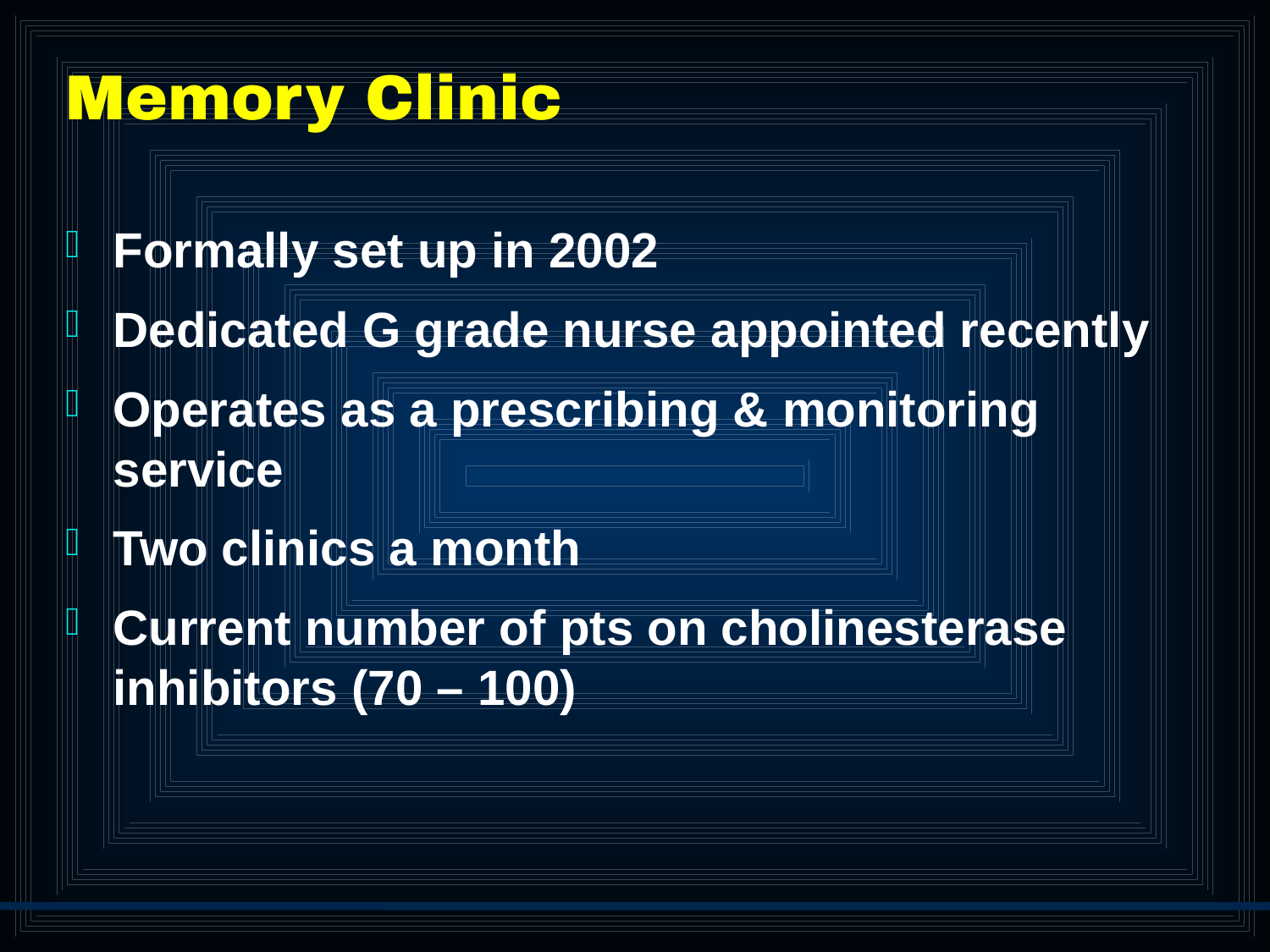

# Memory Clinic
Formally set up in 2002
Dedicated G grade nurse appointed recently
Operates as a prescribing & monitoring service
Two clinics a month
Current number of pts on cholinesterase inhibitors (70 – 100)